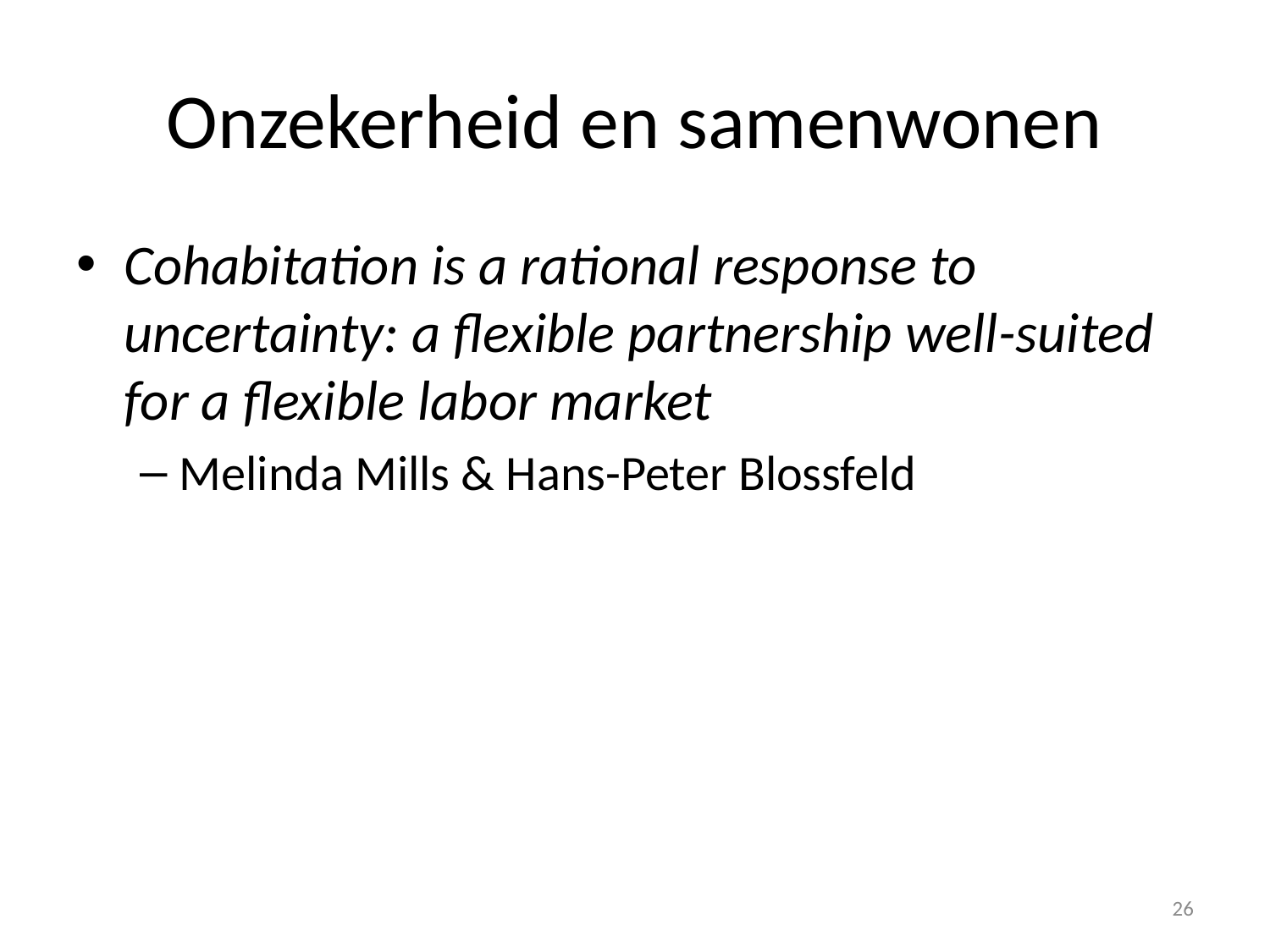

# Onzekerheid en samenwonen
Cohabitation is a rational response to uncertainty: a flexible partnership well-suited for a flexible labor market
Melinda Mills & Hans-Peter Blossfeld
26